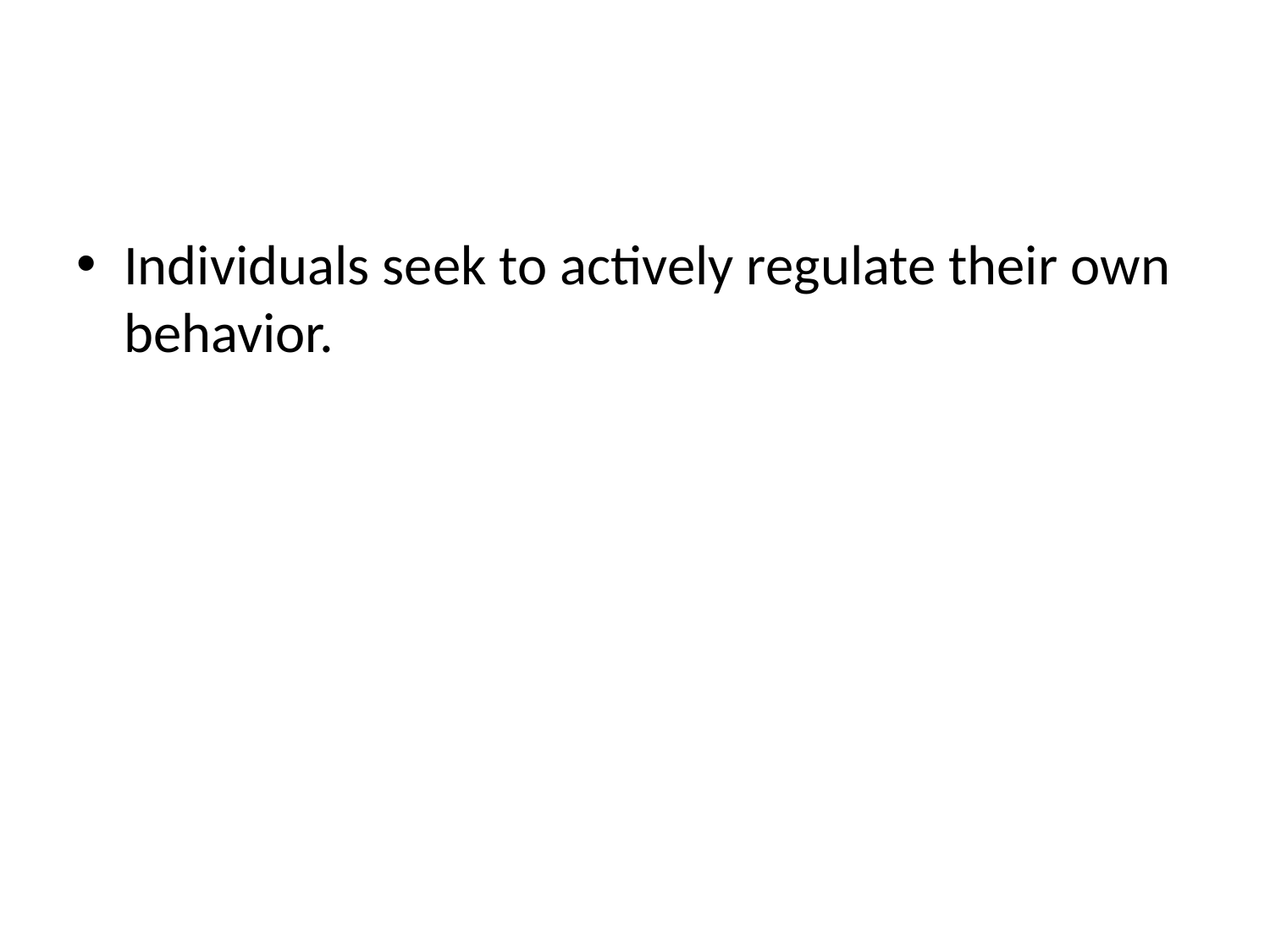

#
Individuals seek to actively regulate their own behavior.